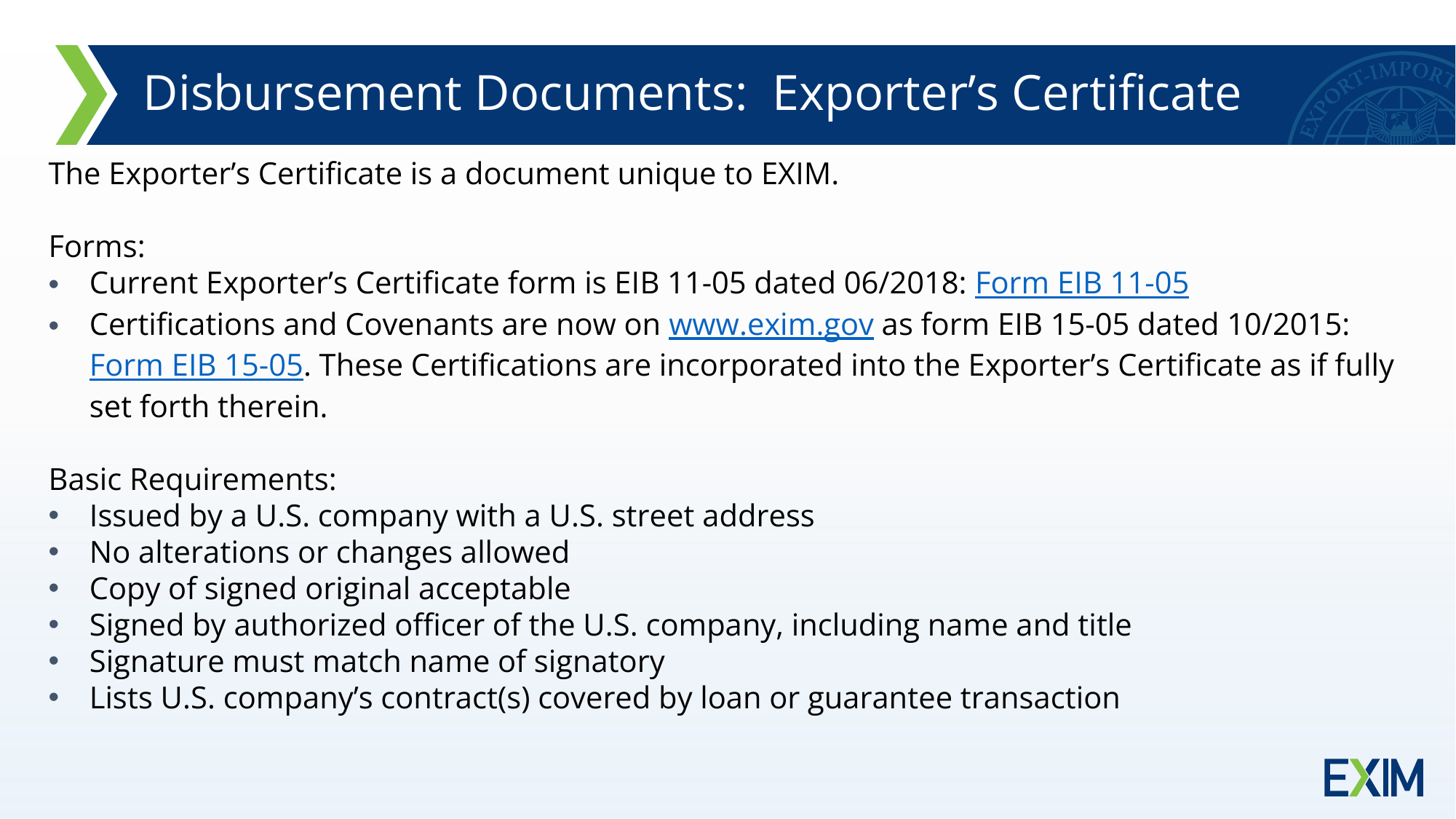

Disbursement Documents:  Exporter’s Certificate
The Exporter’s Certificate is a document unique to EXIM.

Forms:
Current Exporter’s Certificate form is EIB 11-05 dated 06/2018: Form EIB 11-05
Certifications and Covenants are now on www.exim.gov as form EIB 15-05 dated 10/2015:  Form EIB 15-05. These Certifications are incorporated into the Exporter’s Certificate as if fully set forth therein.

Basic Requirements:
Issued by a U.S. company with a U.S. street address
No alterations or changes allowed
Copy of signed original acceptable
Signed by authorized officer of the U.S. company, including name and title
Signature must match name of signatory
Lists U.S. company’s contract(s) covered by loan or guarantee transaction